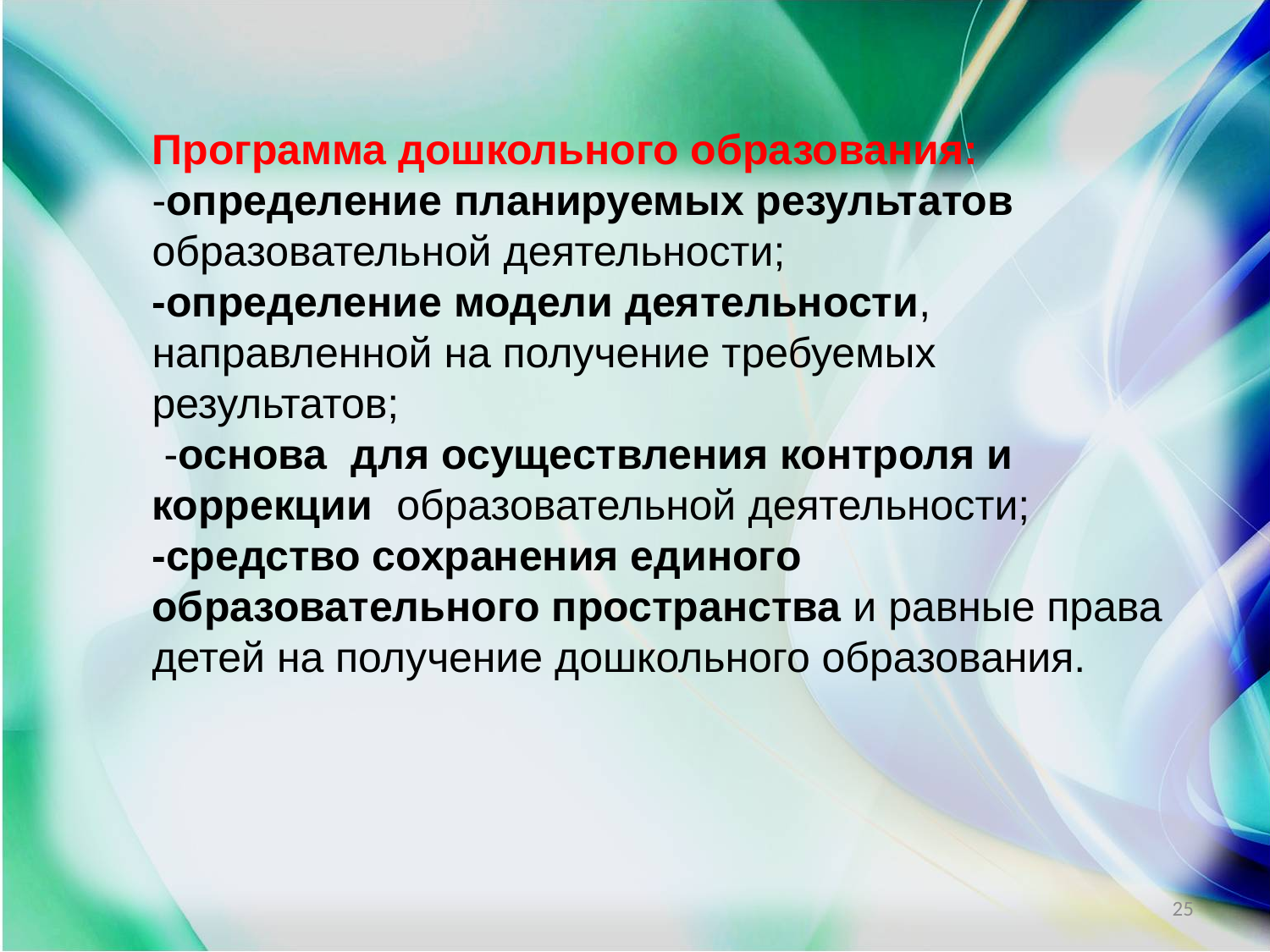

Программа дошкольного образования:
-определение планируемых результатов образовательной деятельности;
-определение модели деятельности, направленной на получение требуемых результатов;
 -основа  для осуществления контроля и коррекции  образовательной деятельности;
-средство сохранения единого образовательного пространства и равные права детей на получение дошкольного образования.
25